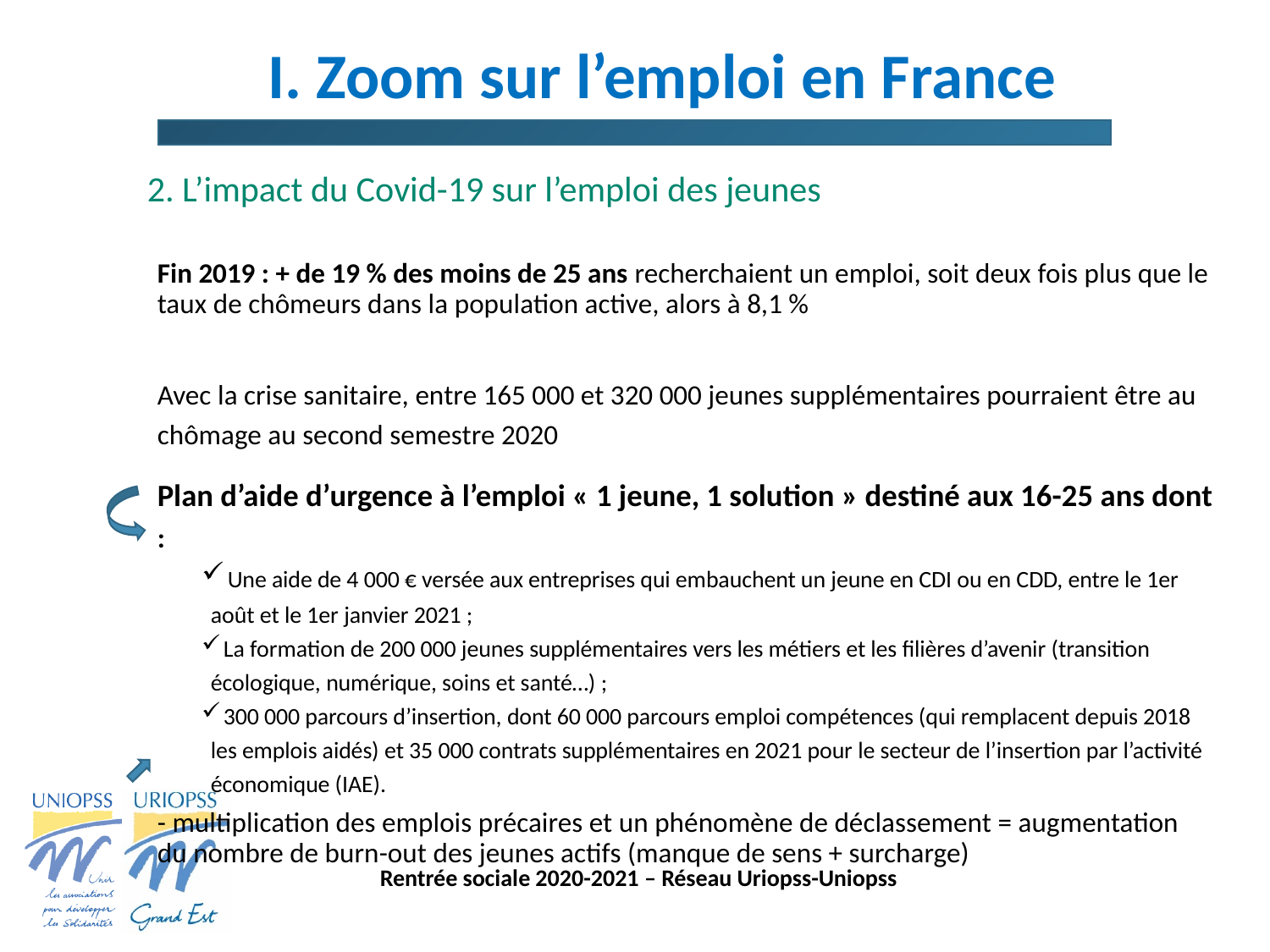

# I. Zoom sur l’emploi en France
2. L’impact du Covid-19 sur l’emploi des jeunes

Fin 2019 : + de 19 % des moins de 25 ans recherchaient un emploi, soit deux fois plus que le taux de chômeurs dans la population active, alors à 8,1 %

Avec la crise sanitaire, entre 165 000 et 320 000 jeunes supplémentaires pourraient être au chômage au second semestre 2020
Plan d’aide d’urgence à l’emploi « 1 jeune, 1 solution » destiné aux 16-25 ans dont :
 Une aide de 4 000 € versée aux entreprises qui embauchent un jeune en CDI ou en CDD, entre le 1er août et le 1er janvier 2021 ;
 La formation de 200 000 jeunes supplémentaires vers les métiers et les filières d’avenir (transition écologique, numérique, soins et santé…) ;
 300 000 parcours d’insertion, dont 60 000 parcours emploi compétences (qui remplacent depuis 2018 les emplois aidés) et 35 000 contrats supplémentaires en 2021 pour le secteur de l’insertion par l’activité économique (IAE).
- multiplication des emplois précaires et un phénomène de déclassement = augmentation  du nombre de burn-out des jeunes actifs (manque de sens + surcharge)